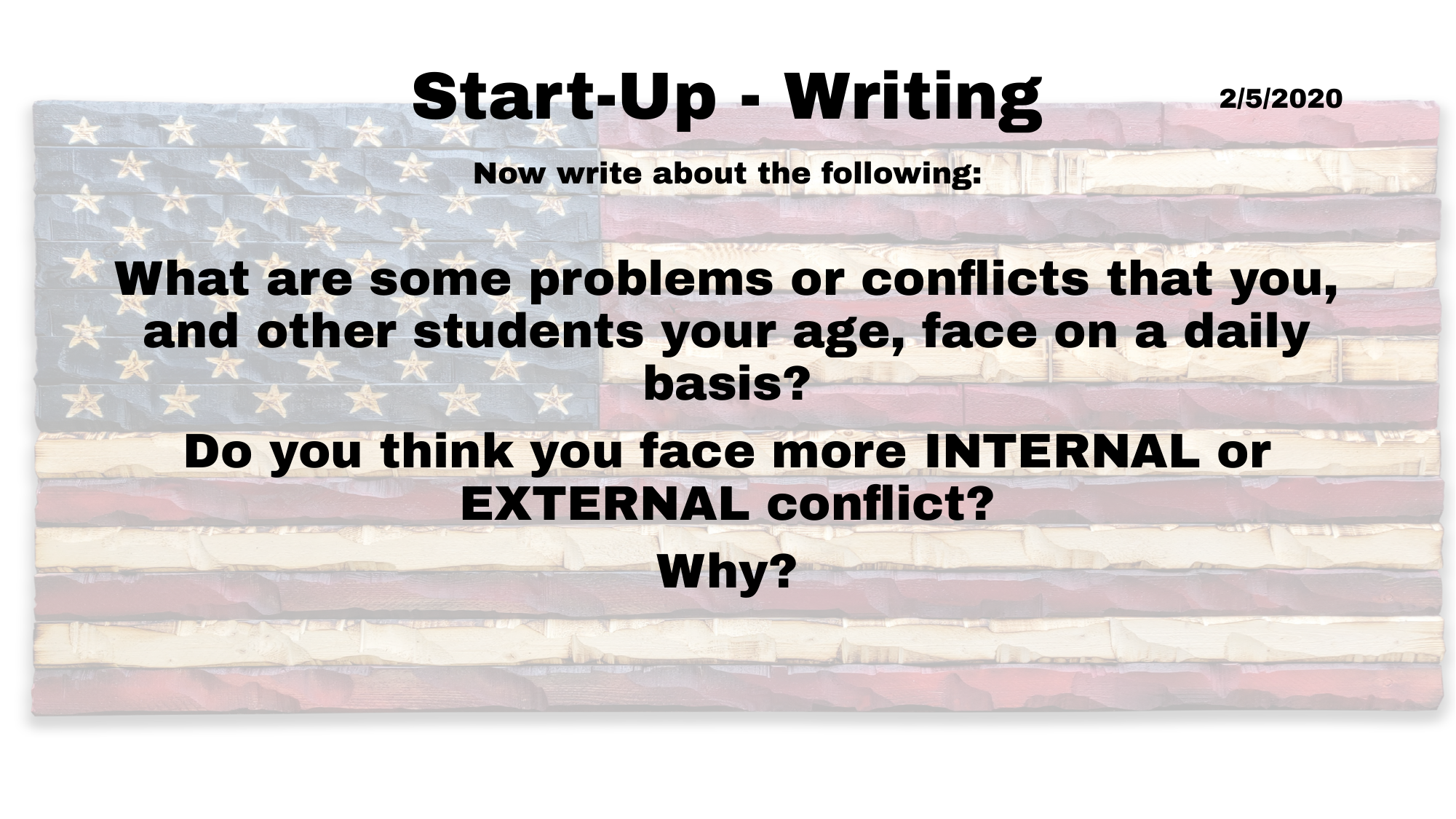

# Start-Up - Writing
2/5/2020
Now write about the following:

What are some problems or conflicts that you, and other students your age, face on a daily basis?
Do you think you face more INTERNAL or EXTERNAL conflict?
Why?